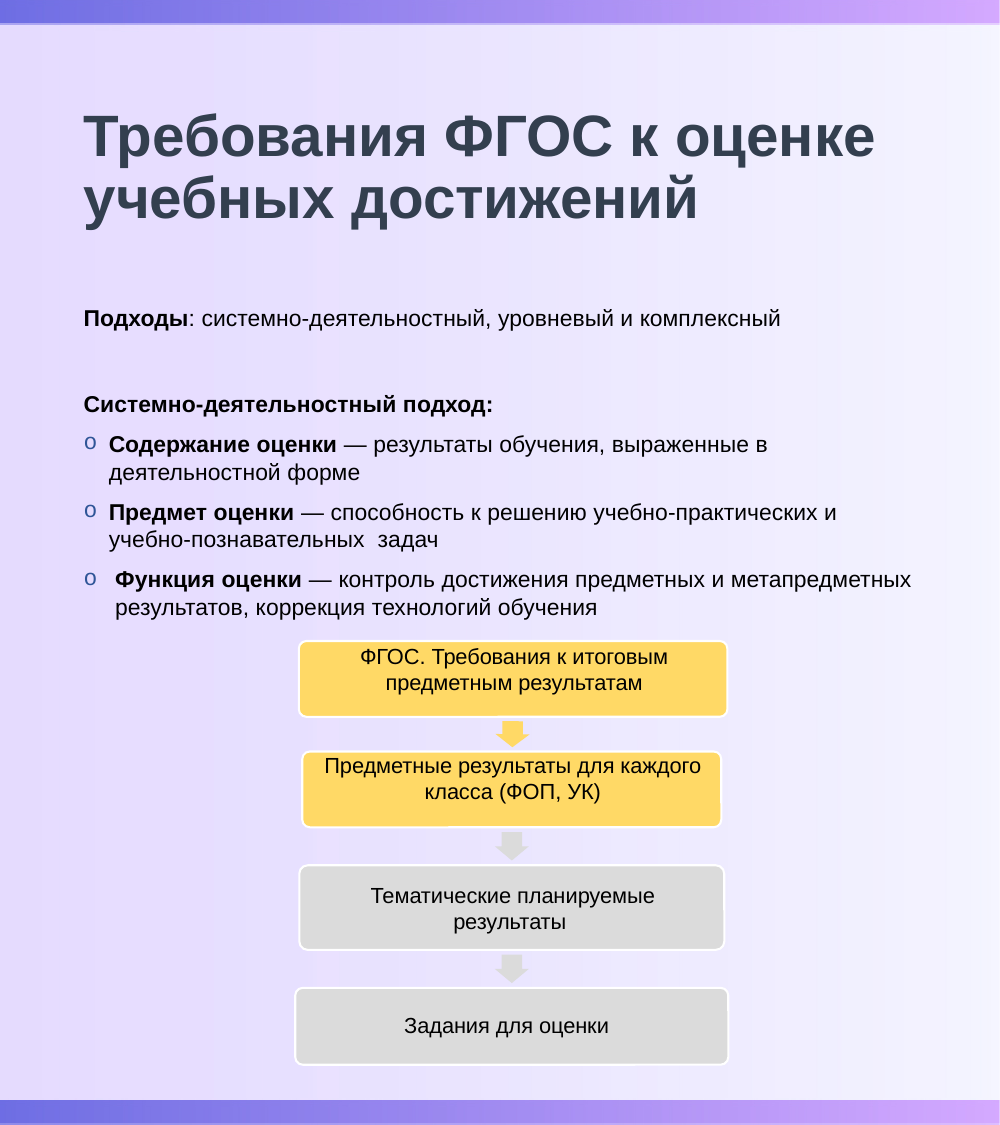

# Требования ФГОС к оценке учебных достижений
Подходы: системно-деятельностный, уровневый и комплексный

Системно-деятельностный подход:
Содержание оценки — результаты обучения, выраженные в деятельностной форме
Предмет оценки — способность к решению учебно-практических и учебно-познавательных  задач
 Функция оценки — контроль достижения предметных и метапредметных  результатов, коррекция технологий обучения
ФГОС. Требования к итоговым предметным результатам

Предметные результаты для каждого класса (ФОП, УК)

Тематические планируемые результаты

Задания для оценки